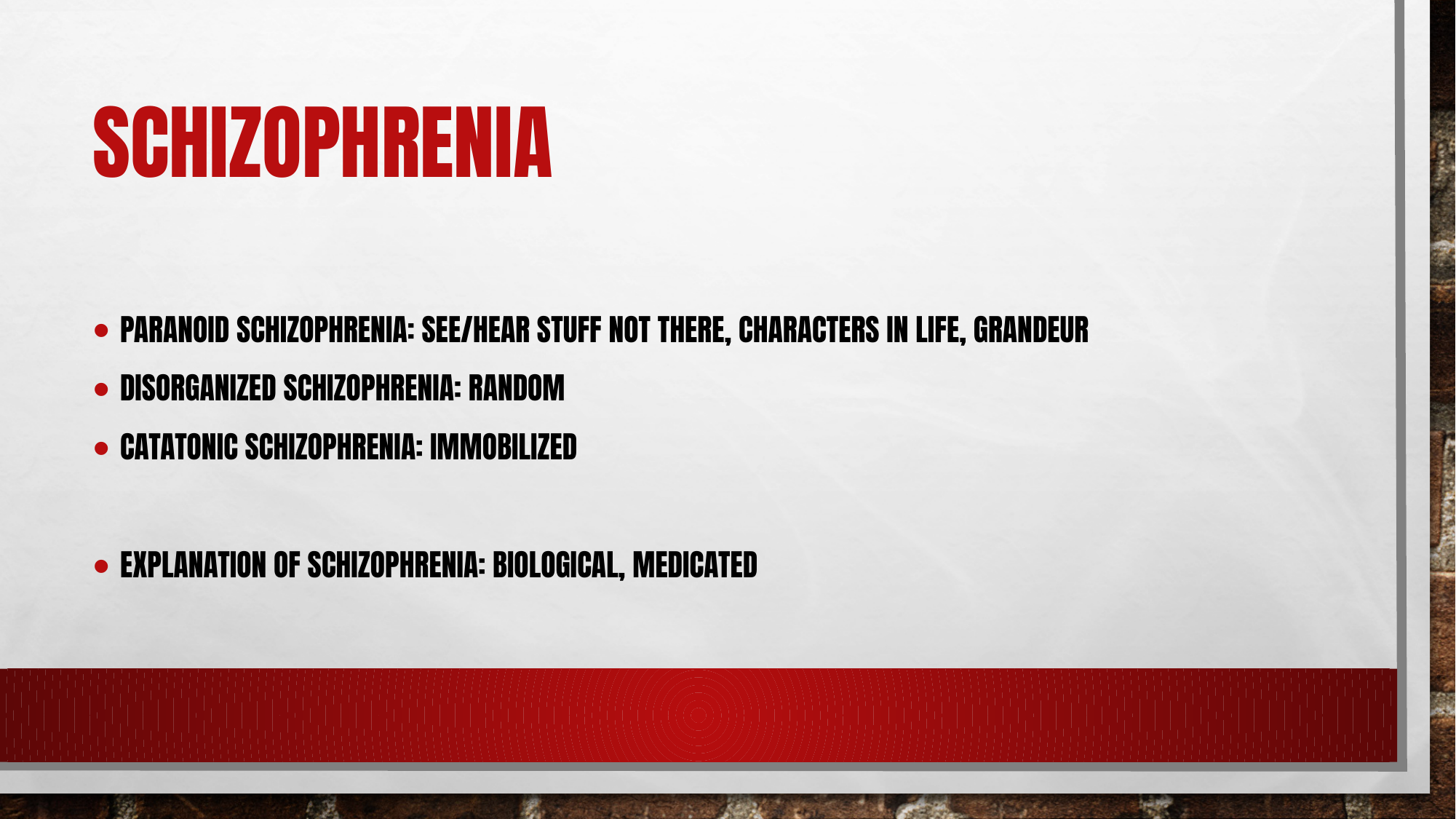

# schizophrenia
Paranoid schizophrenia: see/hear stuff not there, characters in life, grandeur
Disorganized schizophrenia: random
Catatonic schizophrenia: immobilized

Explanation of schizophrenia: biological, medicated